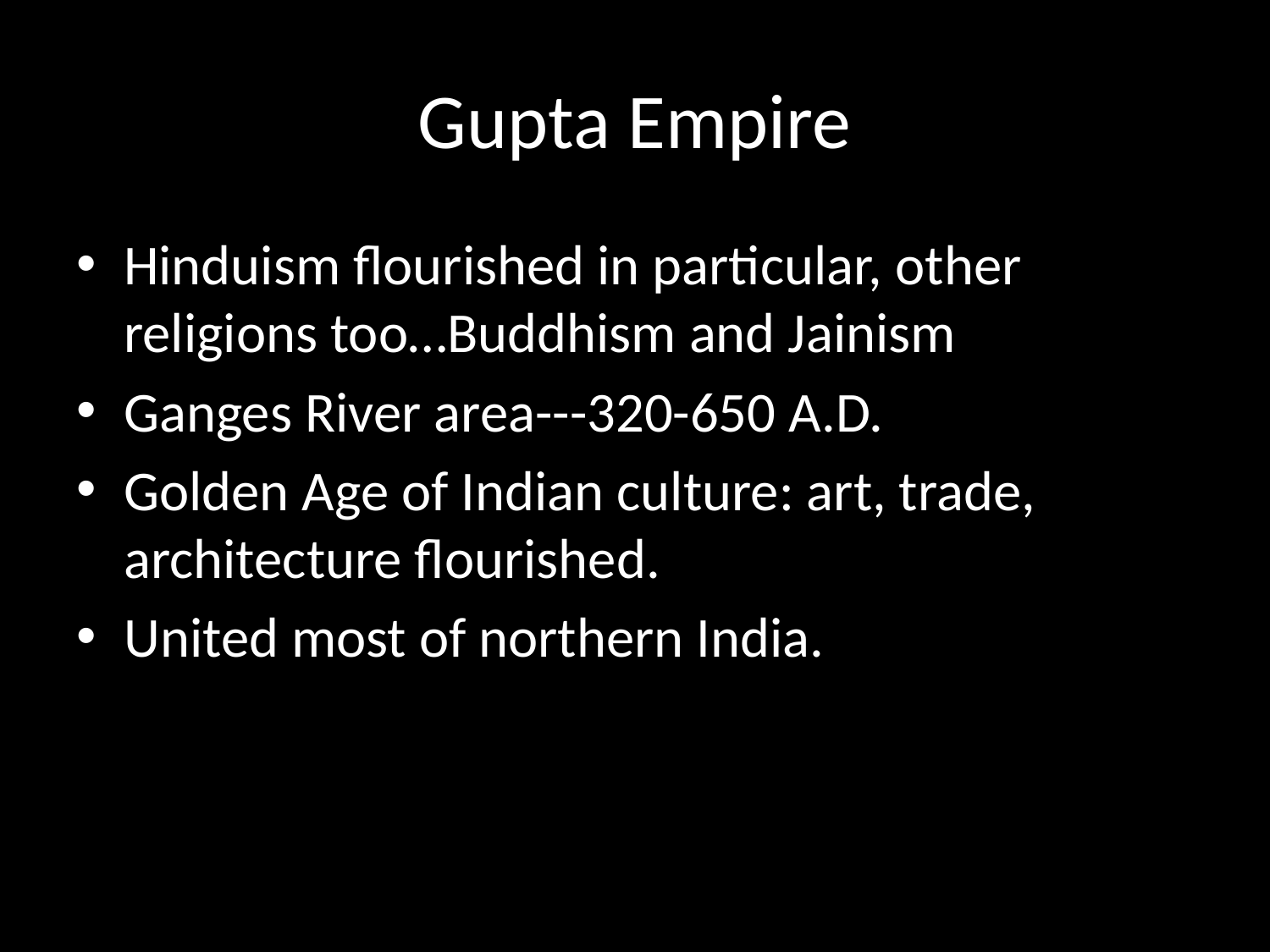

# Gupta Empire
Hinduism flourished in particular, other religions too…Buddhism and Jainism
Ganges River area---320-650 A.D.
Golden Age of Indian culture: art, trade, architecture flourished.
United most of northern India.